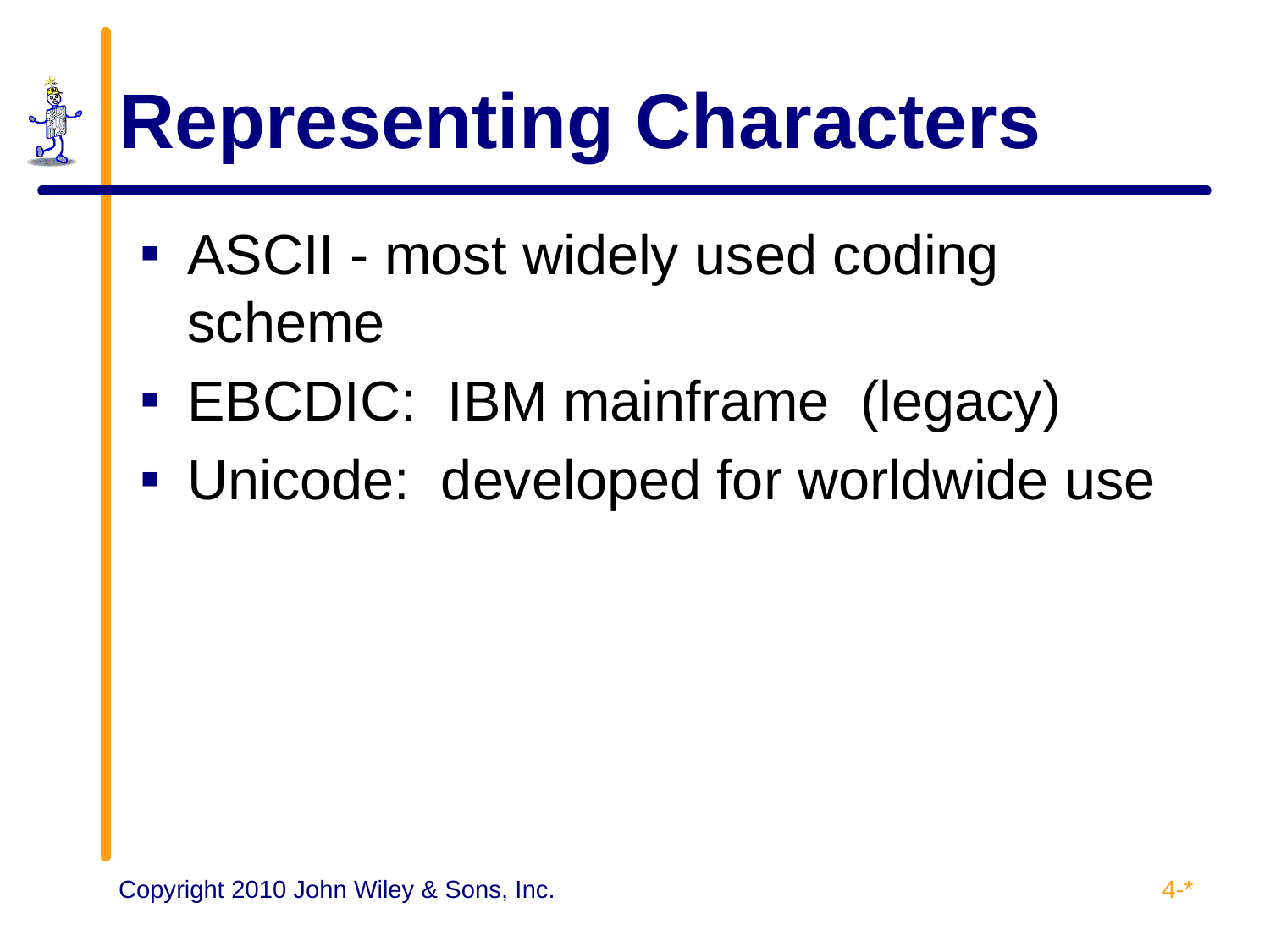

# Representing Characters
ASCII - most widely used coding scheme
EBCDIC:  IBM mainframe  (legacy)
Unicode:  developed for worldwide use
4-*
Copyright 2010 John Wiley & Sons, Inc.